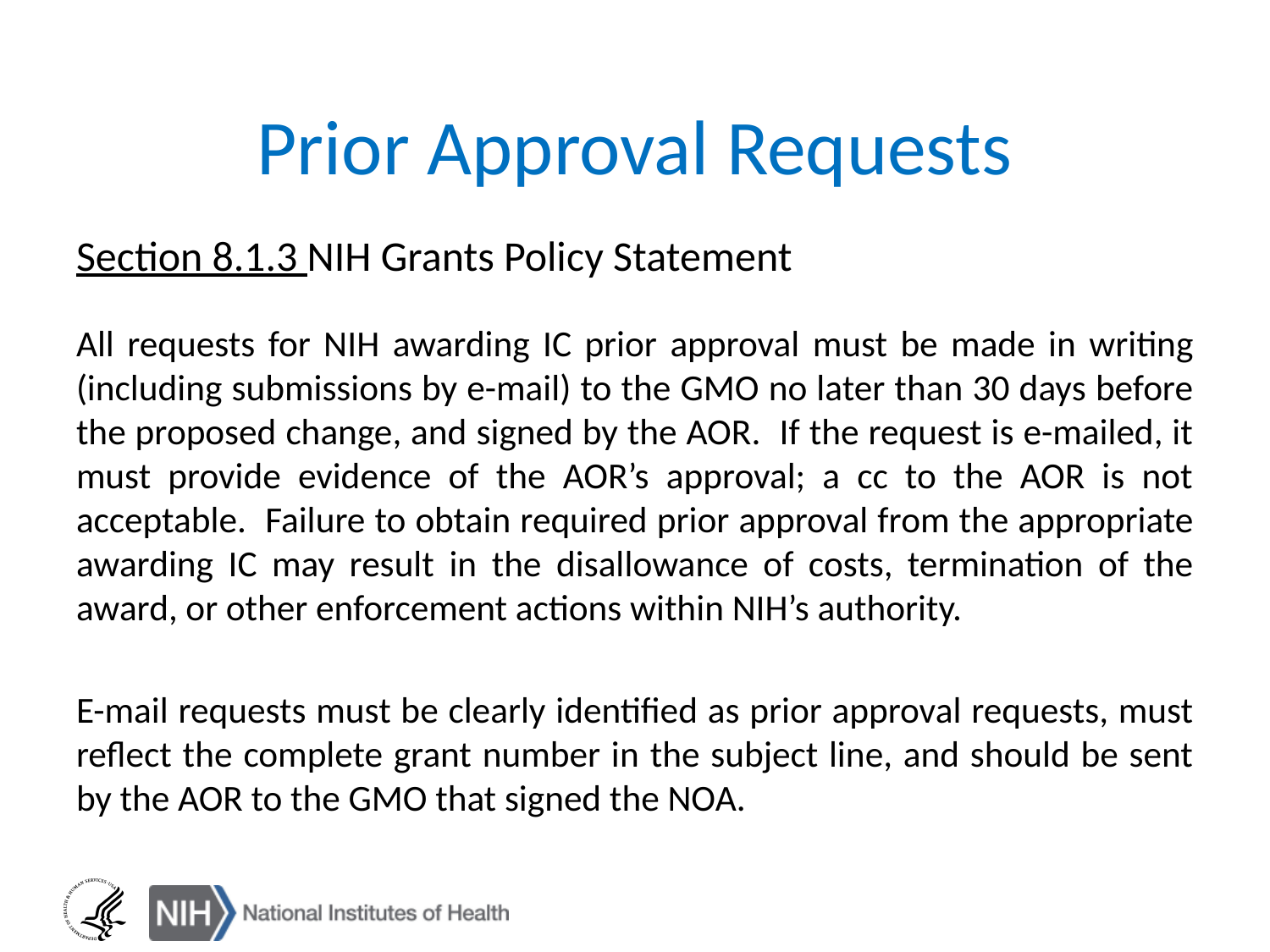

# Prior Approval Requests
Section 8.1.3 NIH Grants Policy Statement

All requests for NIH awarding IC prior approval must be made in writing (including submissions by e-mail) to the GMO no later than 30 days before the proposed change, and signed by the AOR.  If the request is e-mailed, it must provide evidence of the AOR’s approval; a cc to the AOR is not acceptable.  Failure to obtain required prior approval from the appropriate awarding IC may result in the disallowance of costs, termination of the award, or other enforcement actions within NIH’s authority.

E-mail requests must be clearly identified as prior approval requests, must reflect the complete grant number in the subject line, and should be sent by the AOR to the GMO that signed the NOA.